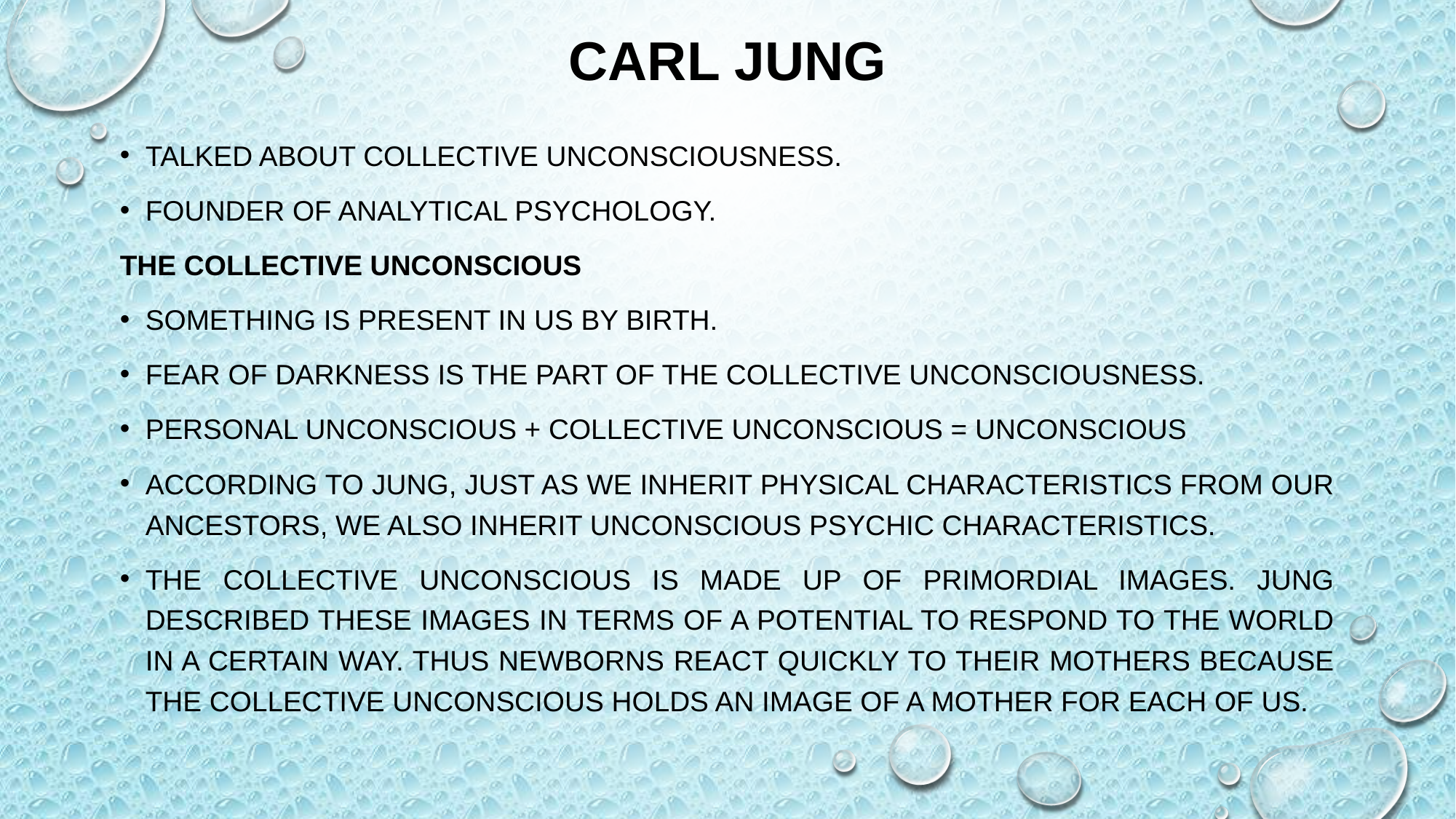

# CARL JUNG
Talked about collective unconsciousness.
Founder of analytical psychology.
The collective unconscious
Something is present in us by birth.
Fear of darkness is the part of the collective unconsciousness.
personal unconscious + collective unconscious = unconscious
According to Jung, just as we inherit physical characteristics from our ancestors, we also inherit unconscious psychic characteristics.
The collective unconscious is made up of primordial images. Jung described these images in terms of a potential to respond to the world in a certain way. Thus newborns react quickly to their mothers because the collective unconscious holds an image of a mother for each of us.